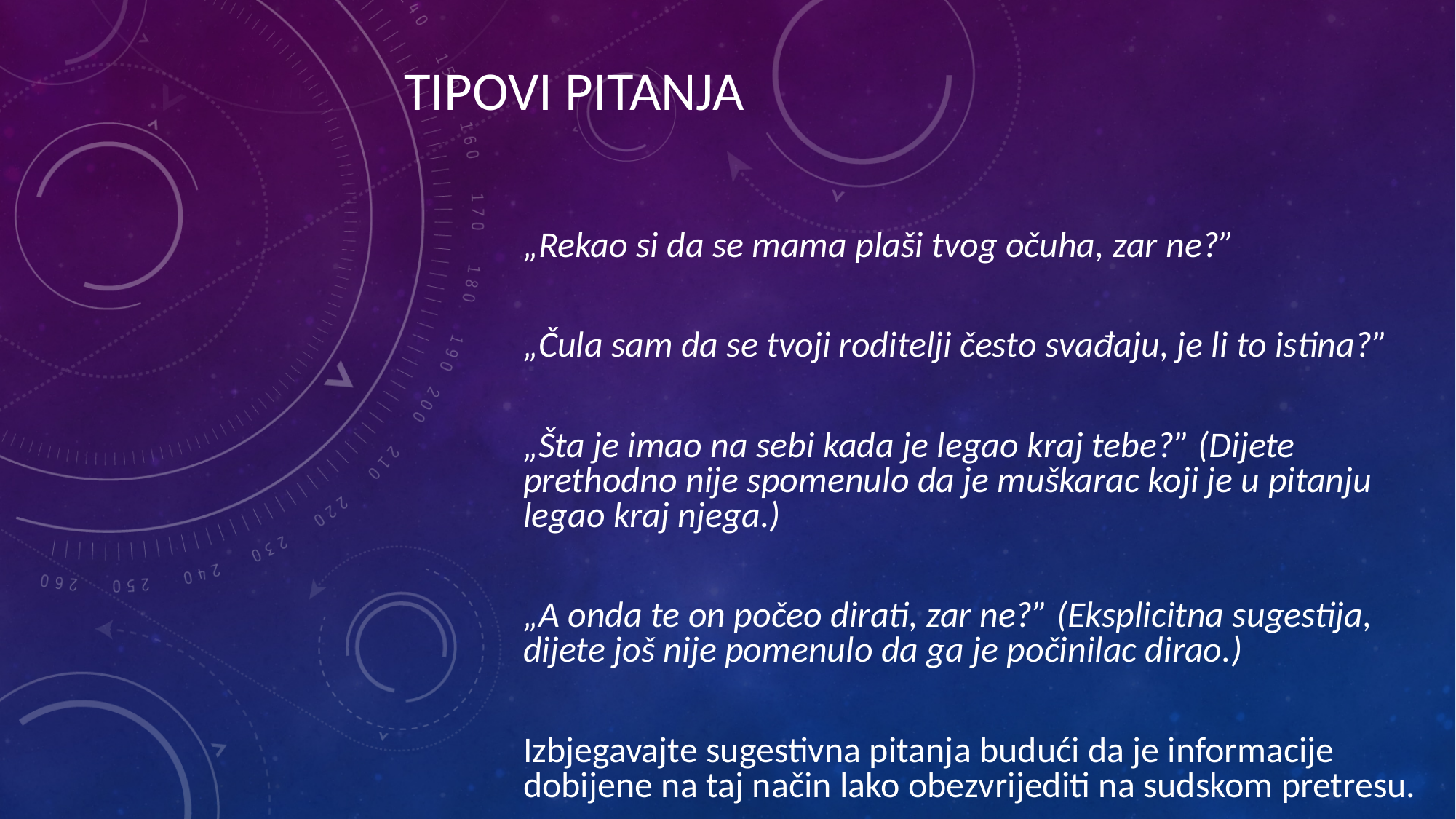

TIPOVI PITANJA

	„Rekao si da se mama plaši tvog očuha, zar ne?”

	„Čula sam da se tvoji roditelji često svađaju, je li to istina?”

	„Šta je imao na sebi kada je legao kraj tebe?” (Dijete prethodno nije spomenulo da je muškarac koji je u pitanju legao kraj njega.)

	„A onda te on počeo dirati, zar ne?” (Eksplicitna sugestija, dijete još nije pomenulo da ga je počinilac dirao.)

	Izbjegavajte sugestivna pitanja budući da je informacije dobijene na taj način lako obezvrijediti na sudskom pretresu.